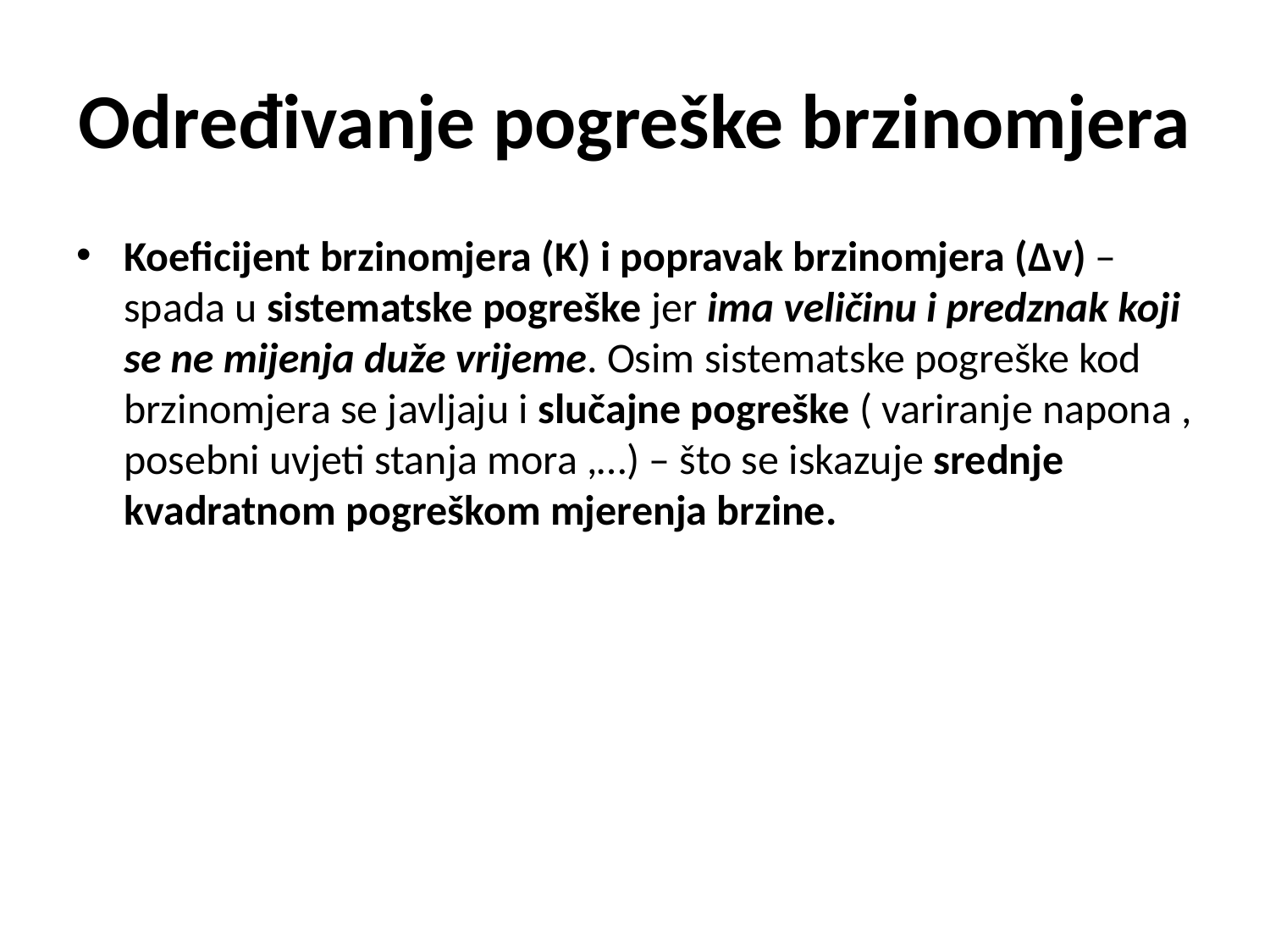

# Određivanje pogreške brzinomjera
Koeficijent brzinomjera (K) i popravak brzinomjera (Δv) – spada u sistematske pogreške jer ima veličinu i predznak koji se ne mijenja duže vrijeme. Osim sistematske pogreške kod brzinomjera se javljaju i slučajne pogreške ( variranje napona , posebni uvjeti stanja mora ,…) – što se iskazuje srednje kvadratnom pogreškom mjerenja brzine.